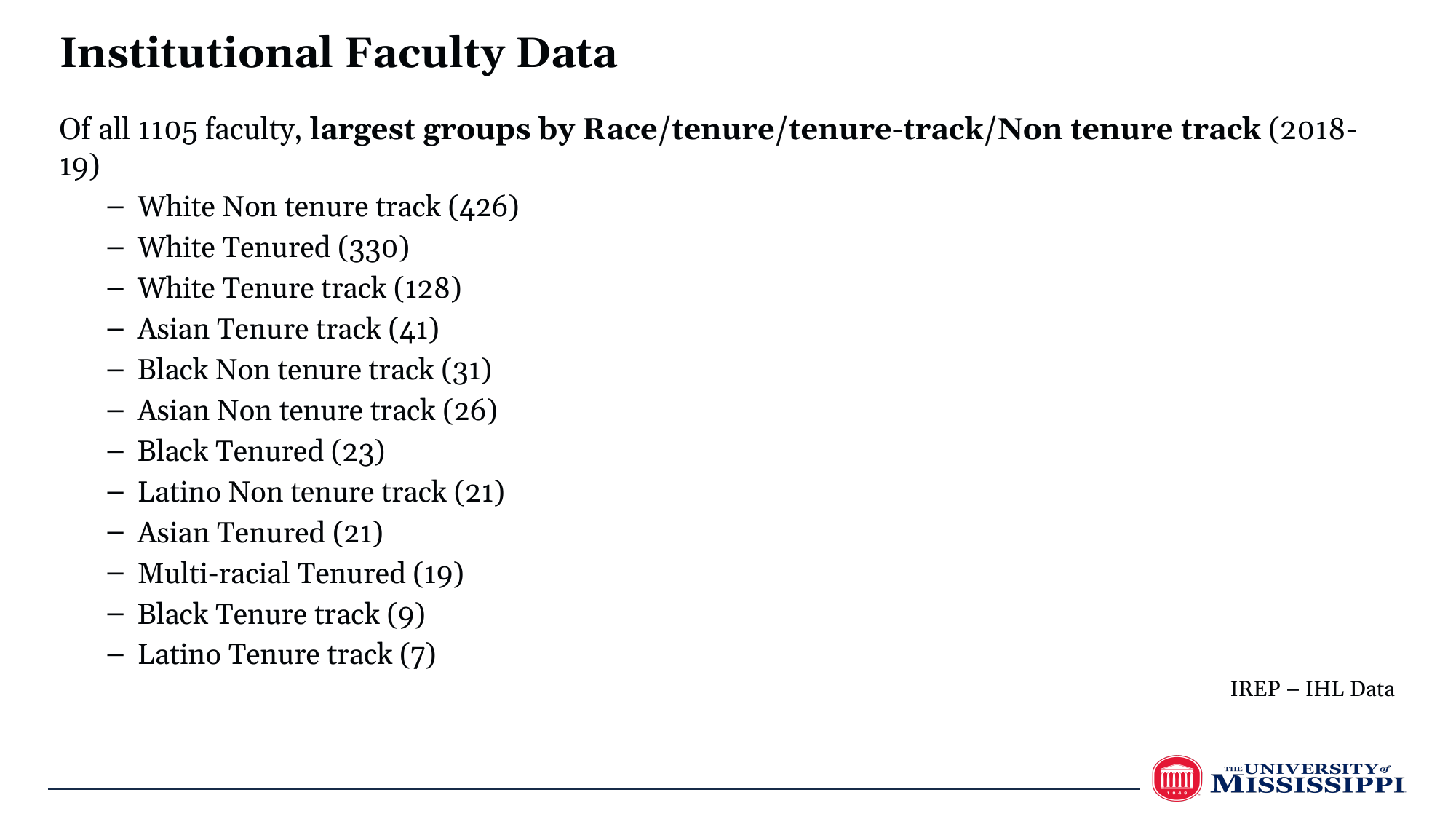

Institutional Faculty Data

Of all 1105 faculty, largest groups by Race/tenure/tenure-track/Non tenure track (2018-19)
White Non tenure track (426)
White Tenured (330)
White Tenure track (128)
Asian Tenure track (41)
Black Non tenure track (31)
Asian Non tenure track (26)
Black Tenured (23)
Latino Non tenure track (21)
Asian Tenured (21)
Multi-racial Tenured (19)
Black Tenure track (9)
Latino Tenure track (7)
IREP – IHL Data